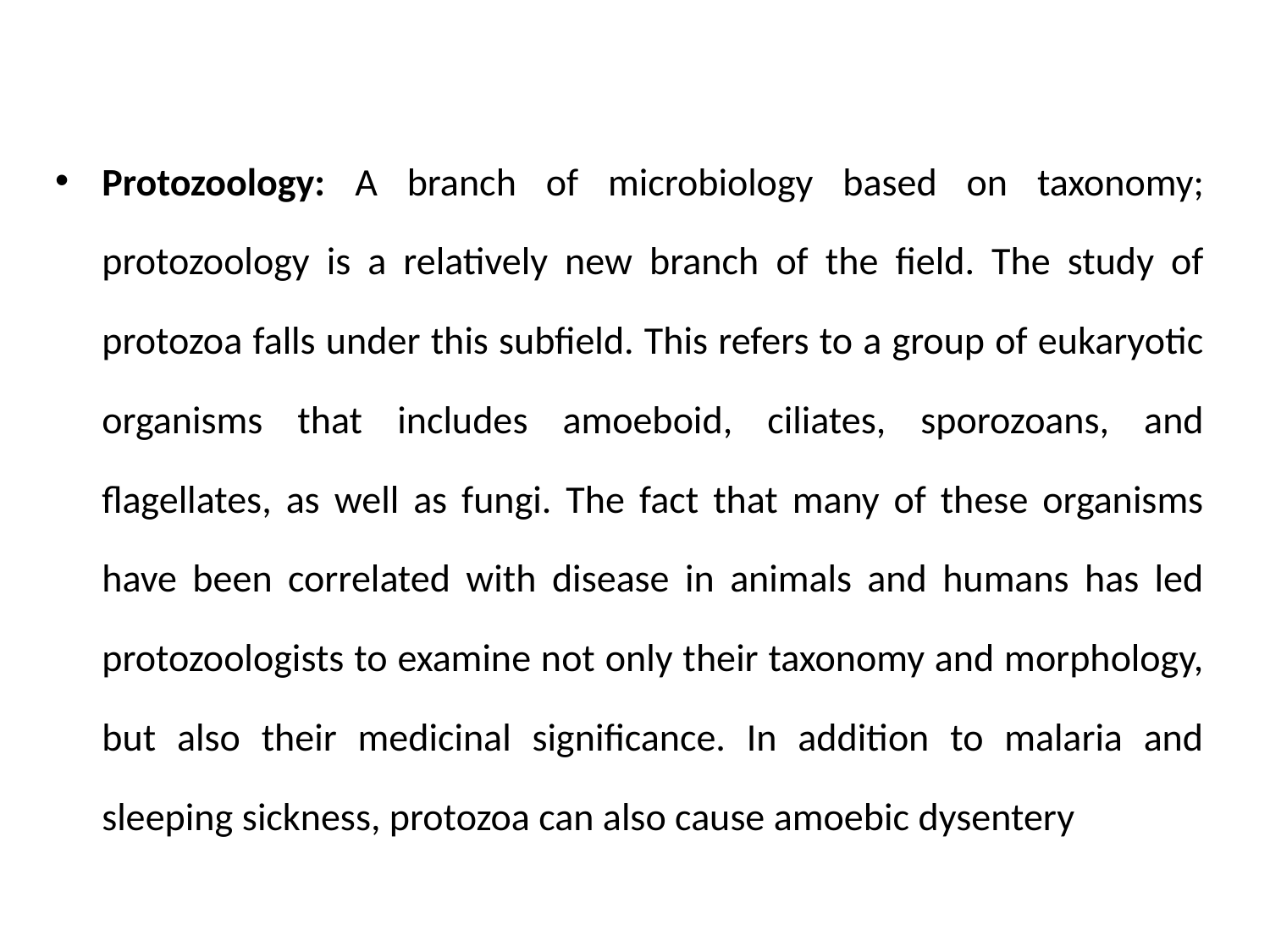

Protozoology: A branch of microbiology based on taxonomy; protozoology is a relatively new branch of the field. The study of protozoa falls under this subfield. This refers to a group of eukaryotic organisms that includes amoeboid, ciliates, sporozoans, and flagellates, as well as fungi. The fact that many of these organisms have been correlated with disease in animals and humans has led protozoologists to examine not only their taxonomy and morphology, but also their medicinal significance. In addition to malaria and sleeping sickness, protozoa can also cause amoebic dysentery